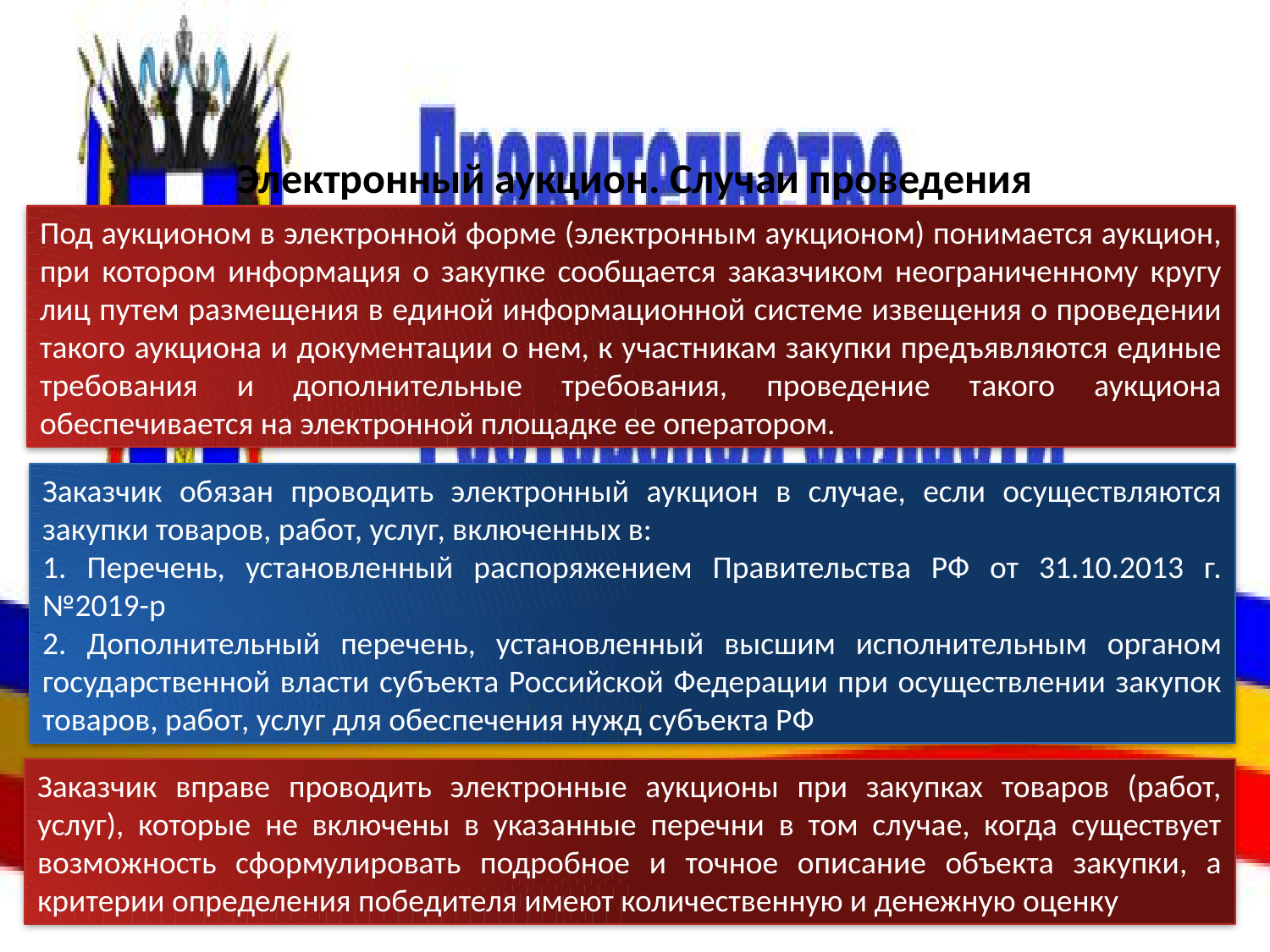

# Электронный аукцион. Случаи проведения
Под аукционом в электронной форме (электронным аукционом) понимается аукцион, при котором информация о закупке сообщается заказчиком неограниченному кругу лиц путем размещения в единой информационной системе извещения о проведении такого аукциона и документации о нем, к участникам закупки предъявляются единые требования и дополнительные требования, проведение такого аукциона обеспечивается на электронной площадке ее оператором.
Заказчик обязан проводить электронный аукцион в случае, если осуществляются закупки товаров, работ, услуг, включенных в:
1. Перечень, установленный распоряжением Правительства РФ от 31.10.2013 г. №2019-р
2. Дополнительный перечень, установленный высшим исполнительным органом государственной власти субъекта Российской Федерации при осуществлении закупок товаров, работ, услуг для обеспечения нужд субъекта РФ
Заказчик вправе проводить электронные аукционы при закупках товаров (работ, услуг), которые не включены в указанные перечни в том случае, когда существует возможность сформулировать подробное и точное описание объекта закупки, а критерии определения победителя имеют количественную и денежную оценку